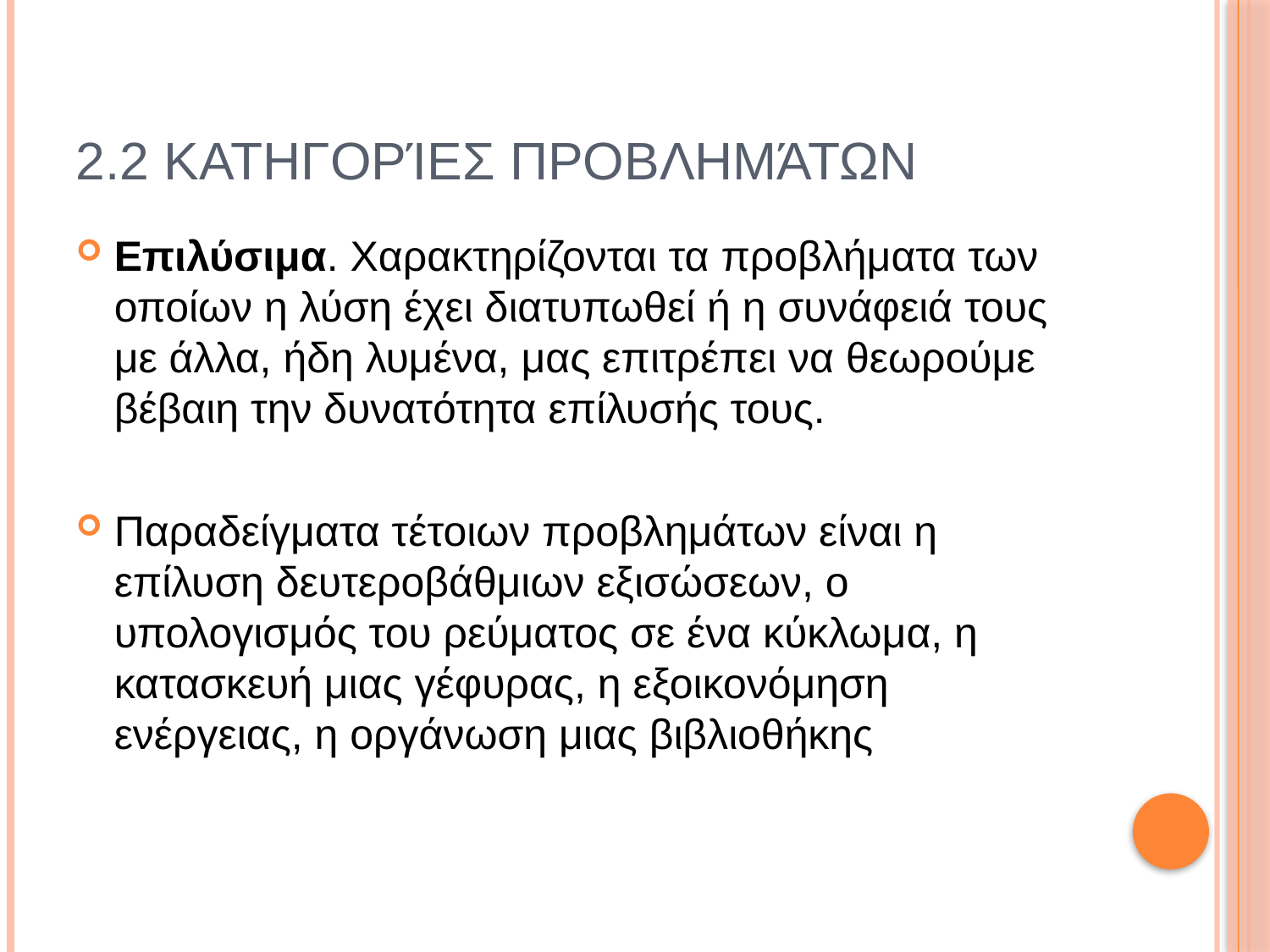

# 2.2 ΚατηγορίεΣ προβλημάτων
Επιλύσιμα. Χαρακτηρίζονται τα προβλήματα των οποίων η λύση έχει διατυπωθεί ή η συνάφειά τους με άλλα, ήδη λυμένα, μας επιτρέπει να θεωρούμε βέβαιη την δυνατότητα επίλυσής τους.

Παραδείγματα τέτοιων προβλημάτων είναι η επίλυση δευτεροβάθμιων εξισώσεων, ο υπολογισμός του ρεύματος σε ένα κύκλωμα, η κατασκευή μιας γέφυρας, η εξοικονόμηση ενέργειας, η οργάνωση μιας βιβλιοθήκης